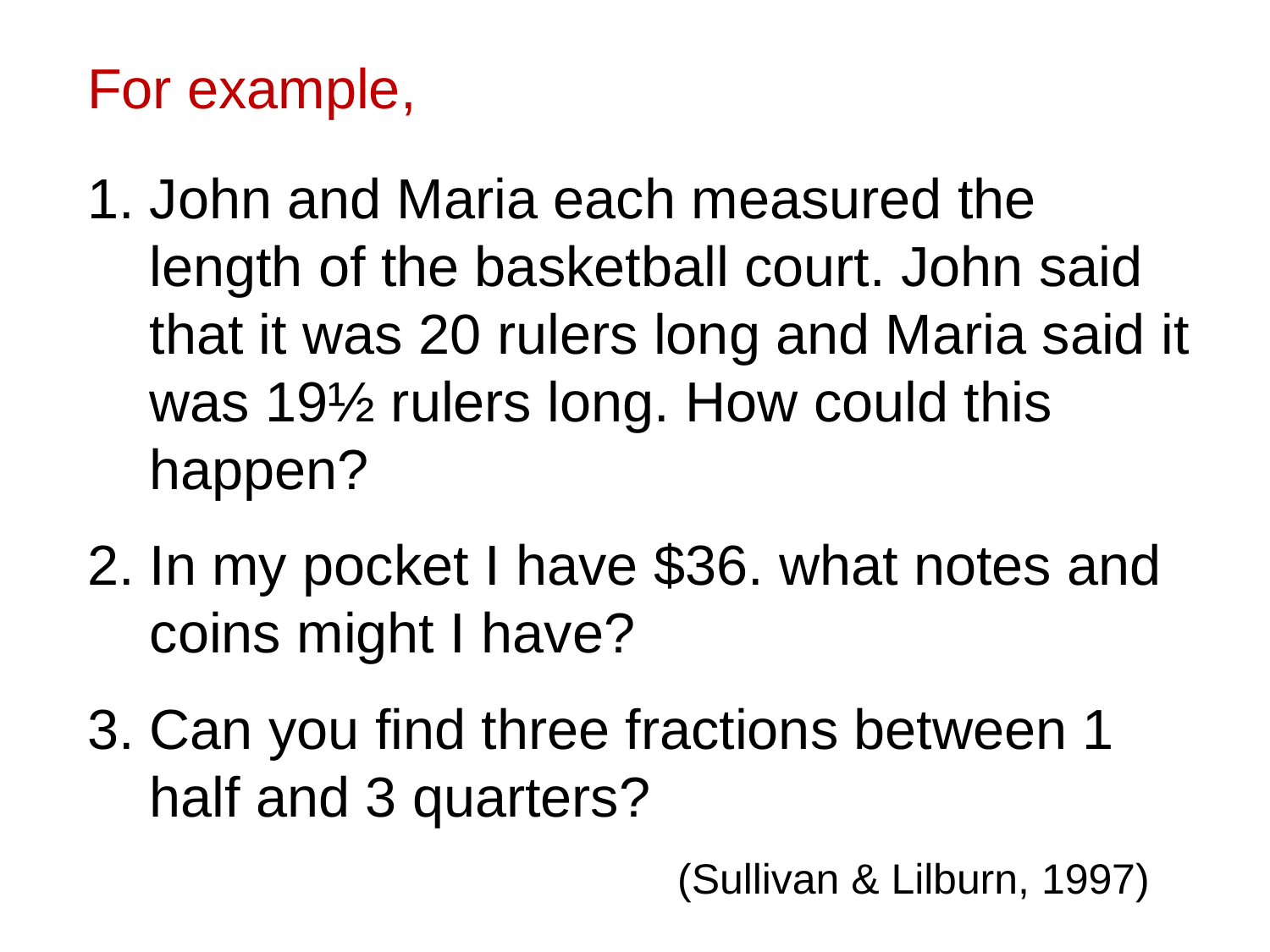

For example,
John and Maria each measured the length of the basketball court. John said that it was 20 rulers long and Maria said it was 19½ rulers long. How could this happen?
In my pocket I have $36. what notes and coins might I have?
Can you find three fractions between 1 half and 3 quarters?
(Sullivan & Lilburn, 1997)